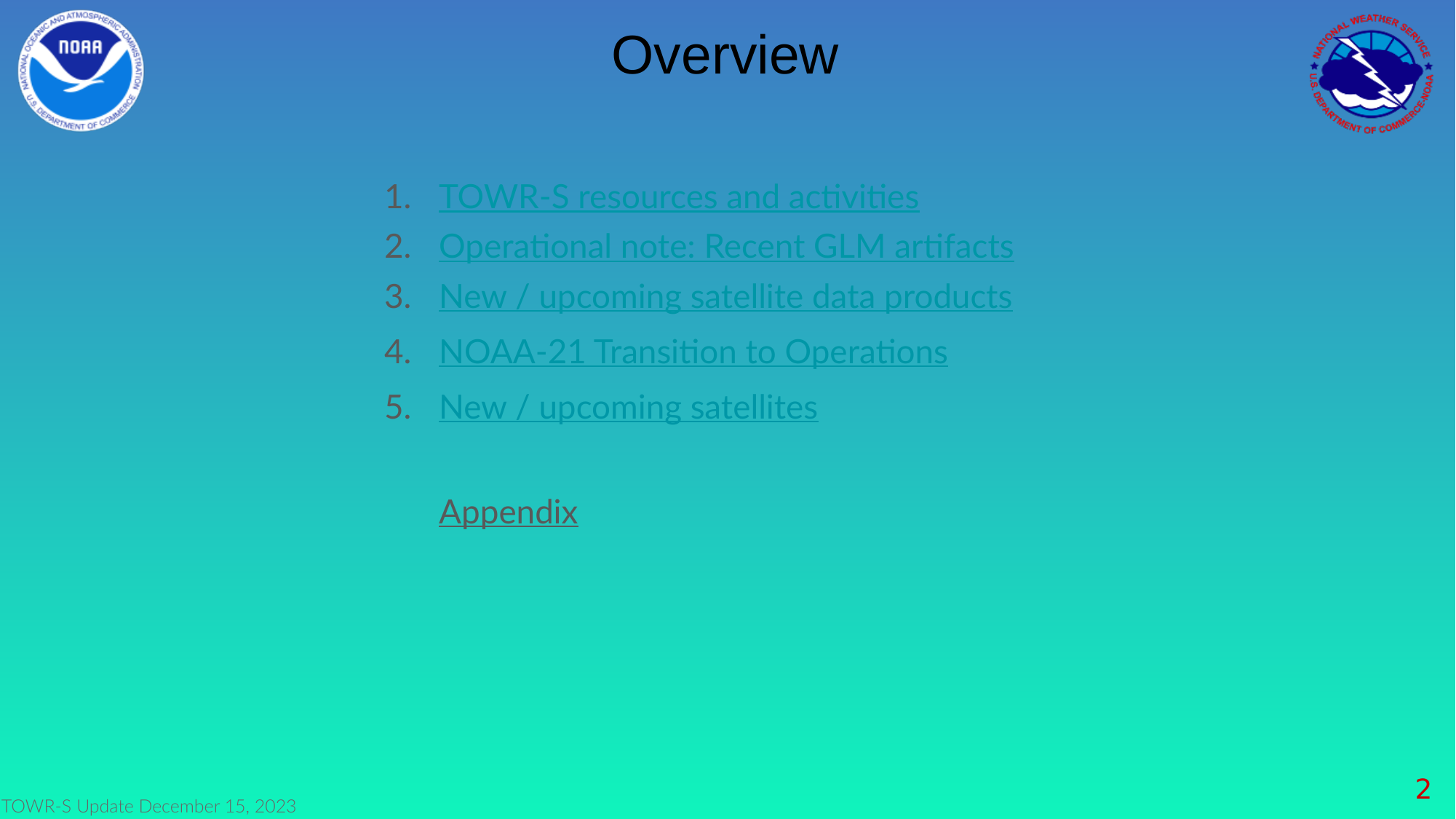

# Overview
1.	TOWR-S resources and activities
2.	Operational note: Recent GLM artifacts
3.	New / upcoming satellite data products
4.	NOAA-21 Transition to Operations
5.	New / upcoming satellites

Appendix
2